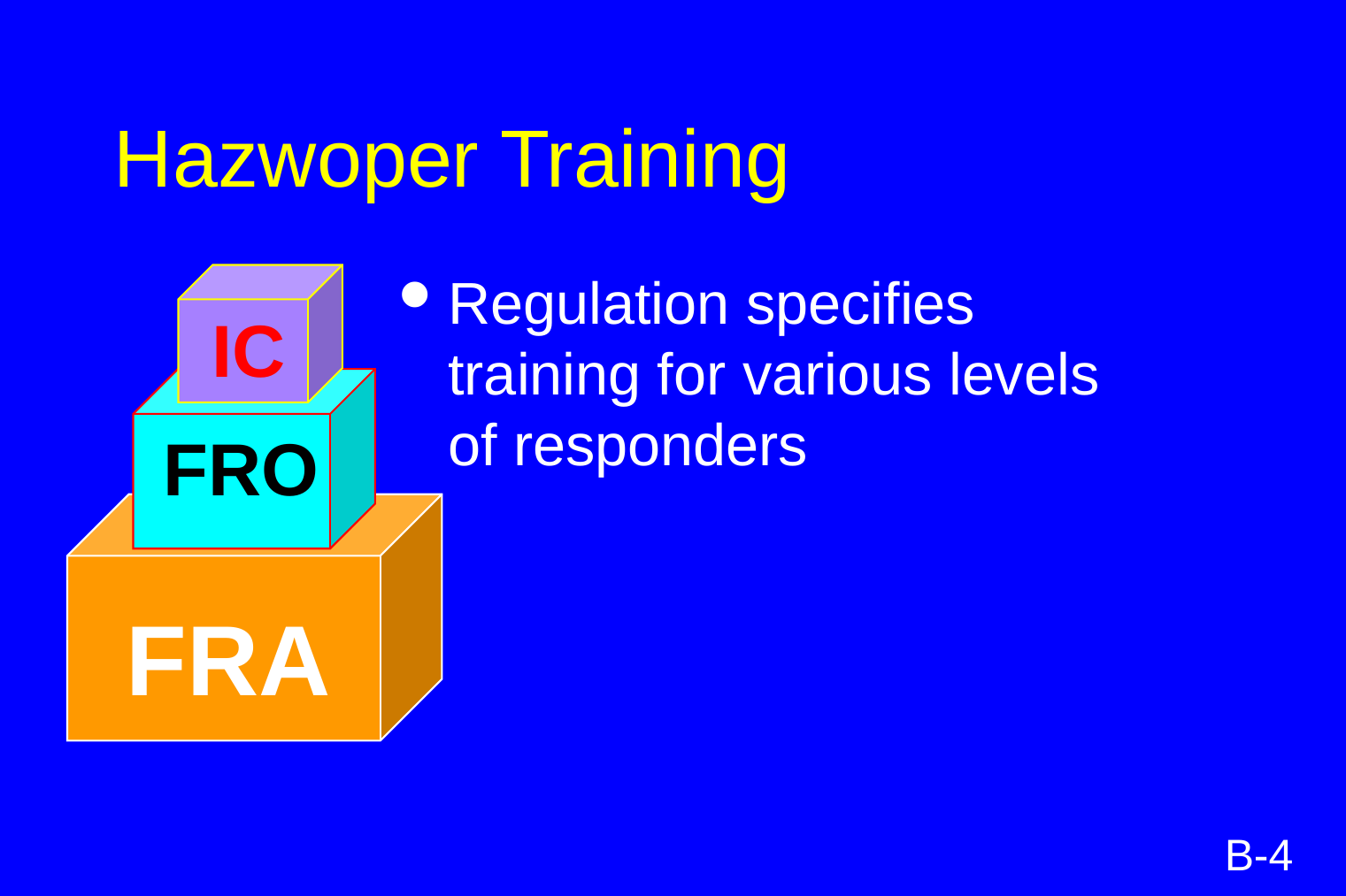

# Hazwoper Training
Regulation specifies training for various levels of responders

IC

FRO

FRA
B-4